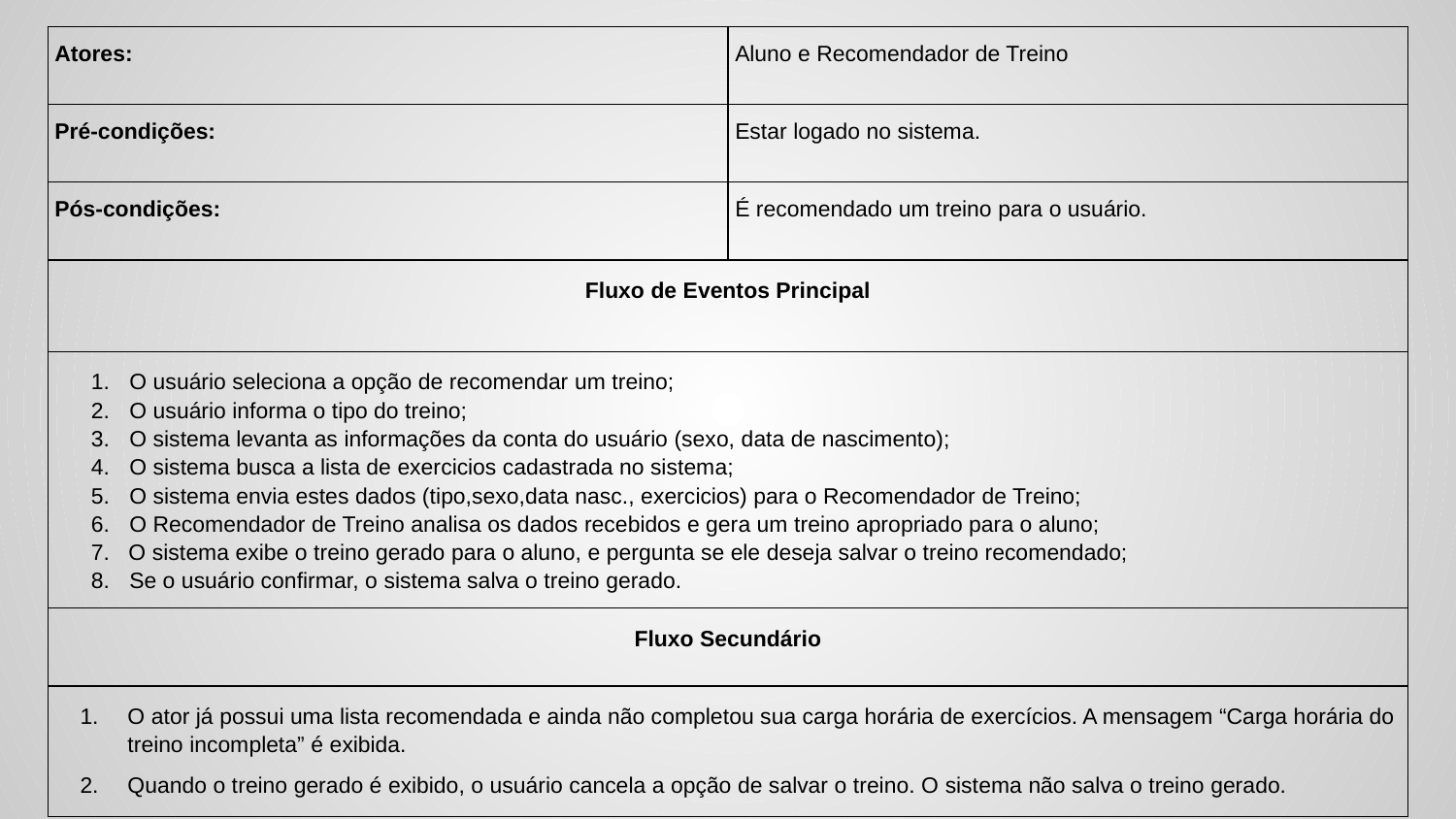

| Atores: | Aluno e Recomendador de Treino |
| --- | --- |
| Pré-condições: | Estar logado no sistema. |
| Pós-condições: | É recomendado um treino para o usuário. |
| Fluxo de Eventos Principal |  |
| 1. O usuário seleciona a opção de recomendar um treino; 2. O usuário informa o tipo do treino; 3. O sistema levanta as informações da conta do usuário (sexo, data de nascimento); 4. O sistema busca a lista de exercicios cadastrada no sistema; 5. O sistema envia estes dados (tipo,sexo,data nasc., exercicios) para o Recomendador de Treino; 6. O Recomendador de Treino analisa os dados recebidos e gera um treino apropriado para o aluno; 7. O sistema exibe o treino gerado para o aluno, e pergunta se ele deseja salvar o treino recomendado; 8. Se o usuário confirmar, o sistema salva o treino gerado. |  |
| Fluxo Secundário |  |
| O ator já possui uma lista recomendada e ainda não completou sua carga horária de exercícios. A mensagem “Carga horária do treino incompleta” é exibida. Quando o treino gerado é exibido, o usuário cancela a opção de salvar o treino. O sistema não salva o treino gerado. |  |